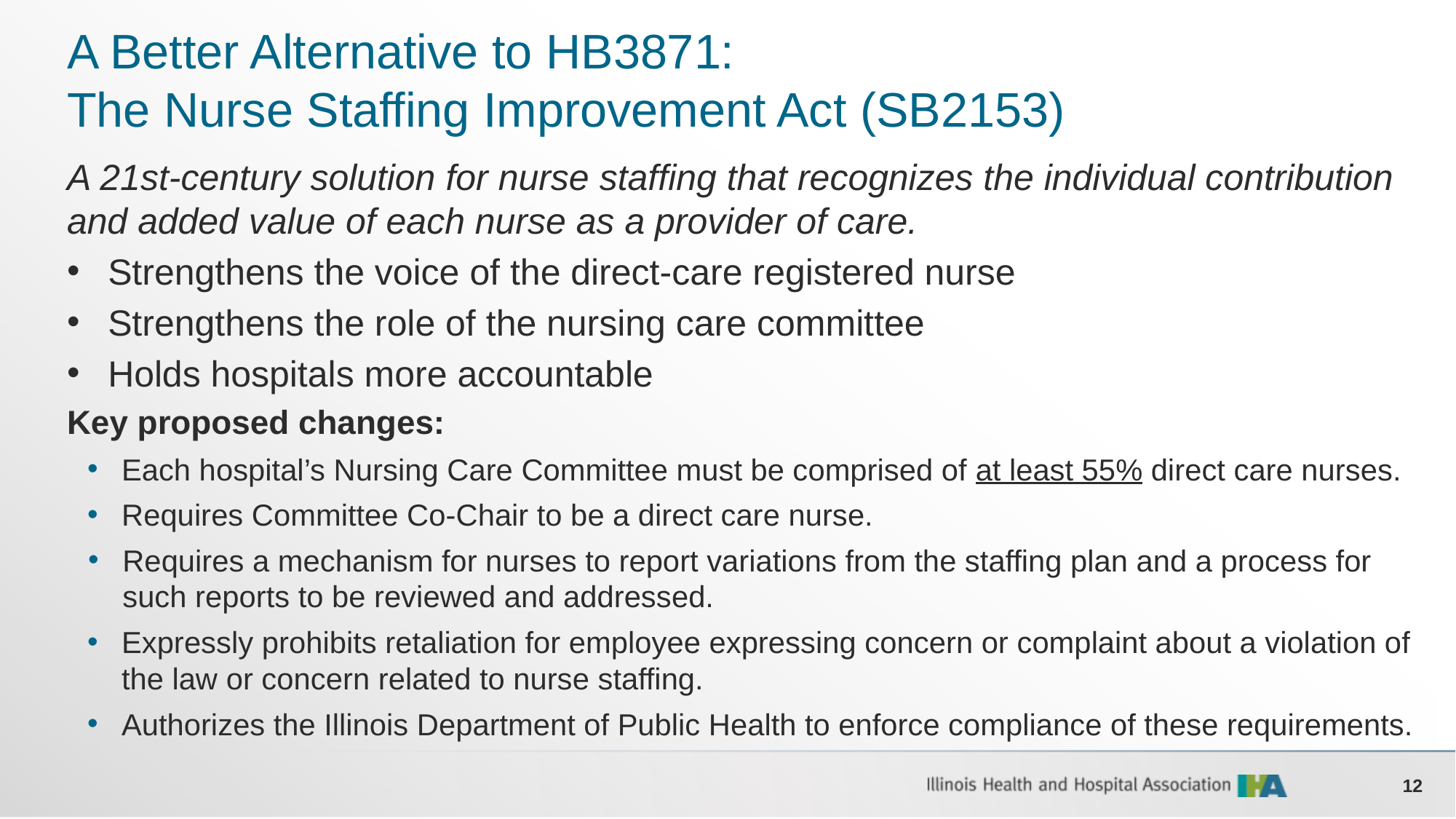

# A Better Alternative to HB3871: The Nurse Staffing Improvement Act (SB2153)
A 21st-century solution for nurse staffing that recognizes the individual contribution and added value of each nurse as a provider of care.
Strengthens the voice of the direct-care registered nurse
Strengthens the role of the nursing care committee
Holds hospitals more accountable
Key proposed changes:
Each hospital’s Nursing Care Committee must be comprised of at least 55% direct care nurses.
Requires Committee Co-Chair to be a direct care nurse.
Requires a mechanism for nurses to report variations from the staffing plan and a process for such reports to be reviewed and addressed.
Expressly prohibits retaliation for employee expressing concern or complaint about a violation of the law or concern related to nurse staffing.
Authorizes the Illinois Department of Public Health to enforce compliance of these requirements.

12